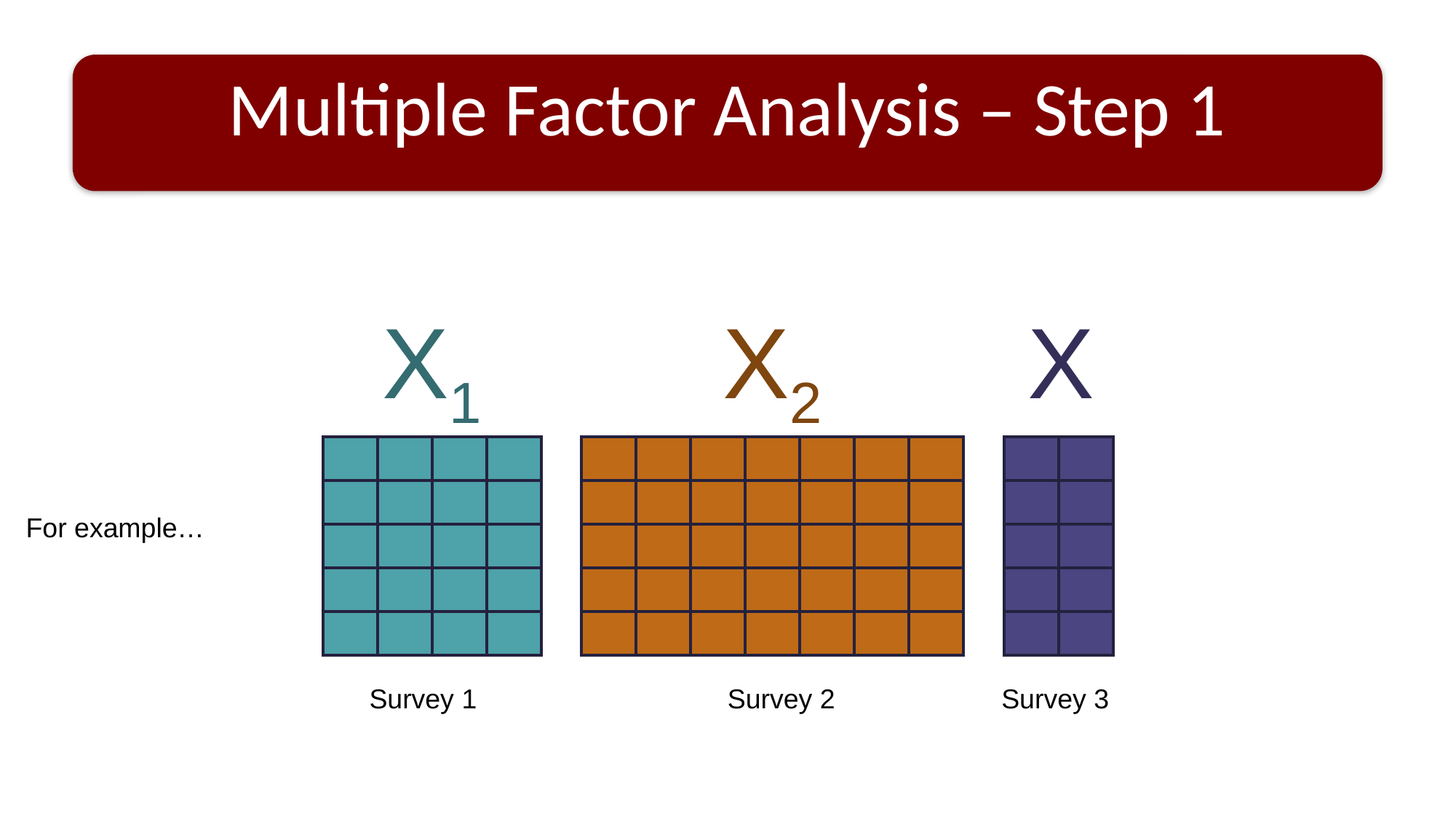

# Multiple Factor Analysis – Step 1
X1
|  |  |  |  |
| --- | --- | --- | --- |
|  |  |  |  |
|  |  |  |  |
|  |  |  |  |
|  |  |  |  |
X2
|  |  |  |  |  |  |  |
| --- | --- | --- | --- | --- | --- | --- |
|  |  |  |  |  |  |  |
|  |  |  |  |  |  |  |
|  |  |  |  |  |  |  |
|  |  |  |  |  |  |  |
X3
|  |  |
| --- | --- |
|  |  |
|  |  |
|  |  |
|  |  |
For example…
Survey 1
Survey 2
Survey 3